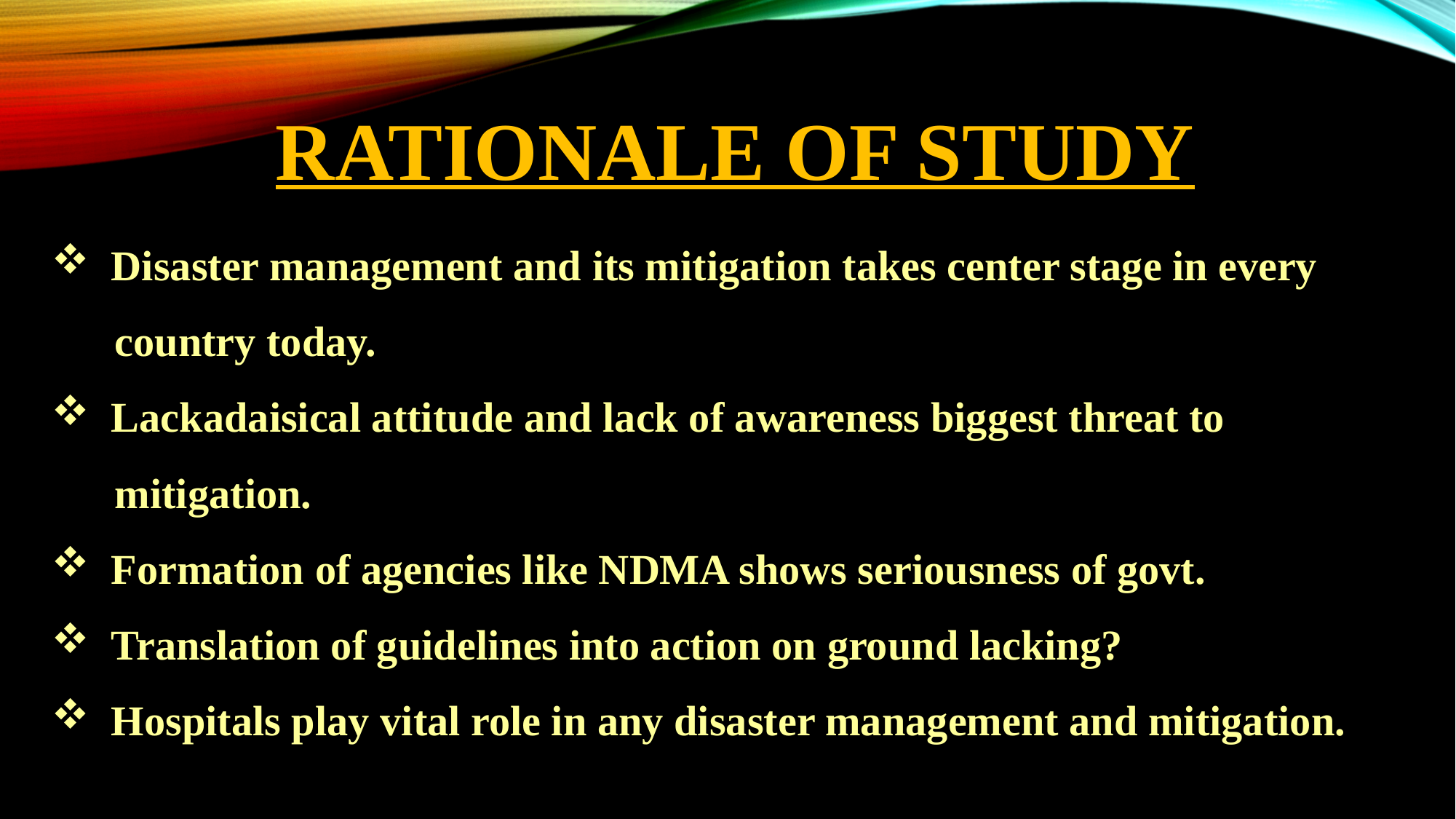

RATIONALE OF STUDY
  Disaster management and its mitigation takes center stage in every
      country today.
  Lackadaisical attitude and lack of awareness biggest threat to
      mitigation.
  Formation of agencies like NDMA shows seriousness of govt.
  Translation of guidelines into action on ground lacking?
  Hospitals play vital role in any disaster management and mitigation.